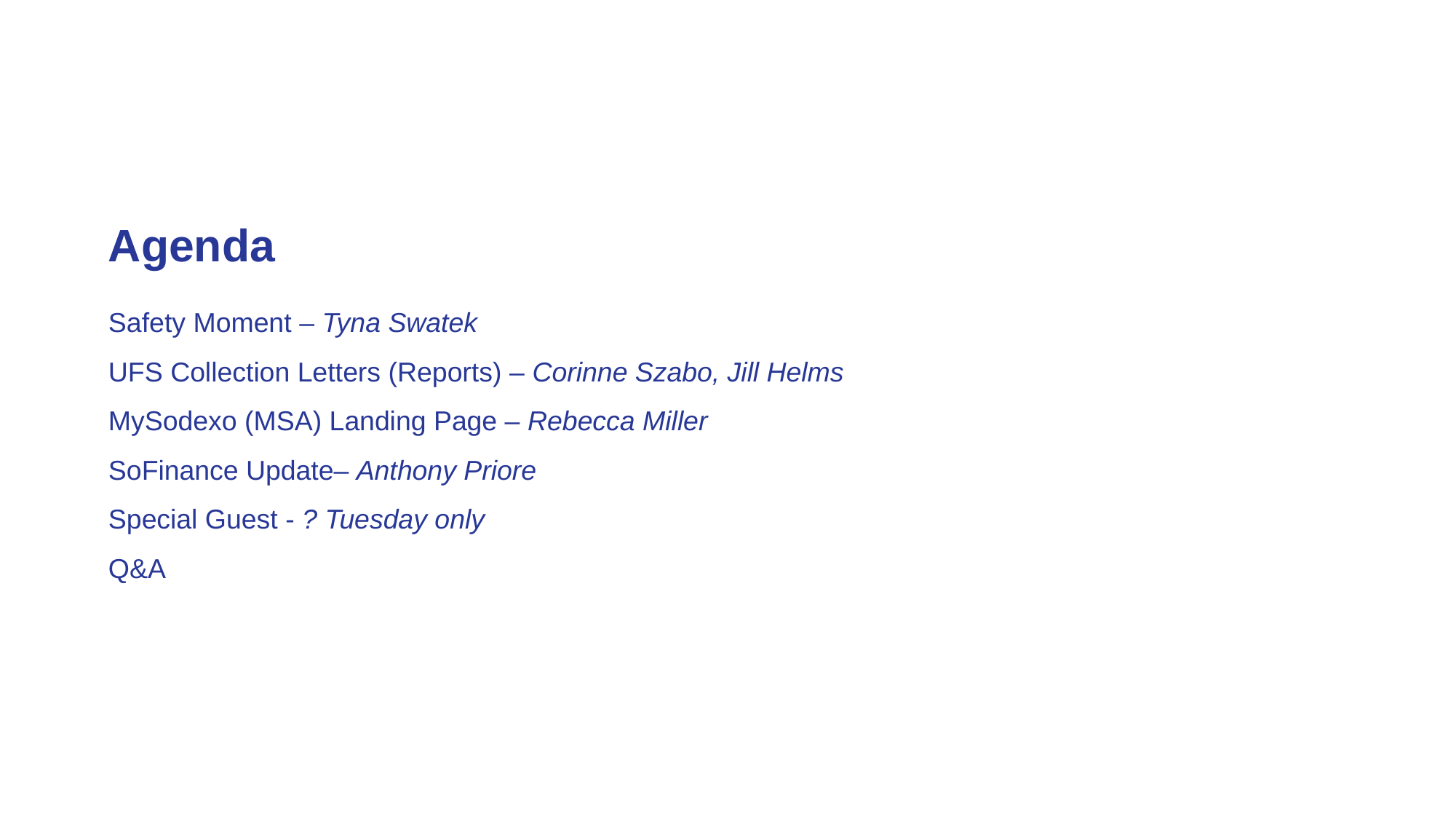

Agenda
Safety Moment – Tyna Swatek
UFS Collection Letters (Reports) – Corinne Szabo, Jill Helms
MySodexo (MSA) Landing Page – Rebecca Miller
SoFinance Update– Anthony Priore
Special Guest - ? Tuesday only
Q&A

Unit Controller Call Series © Sodexo December, 2023. All rights Reserved